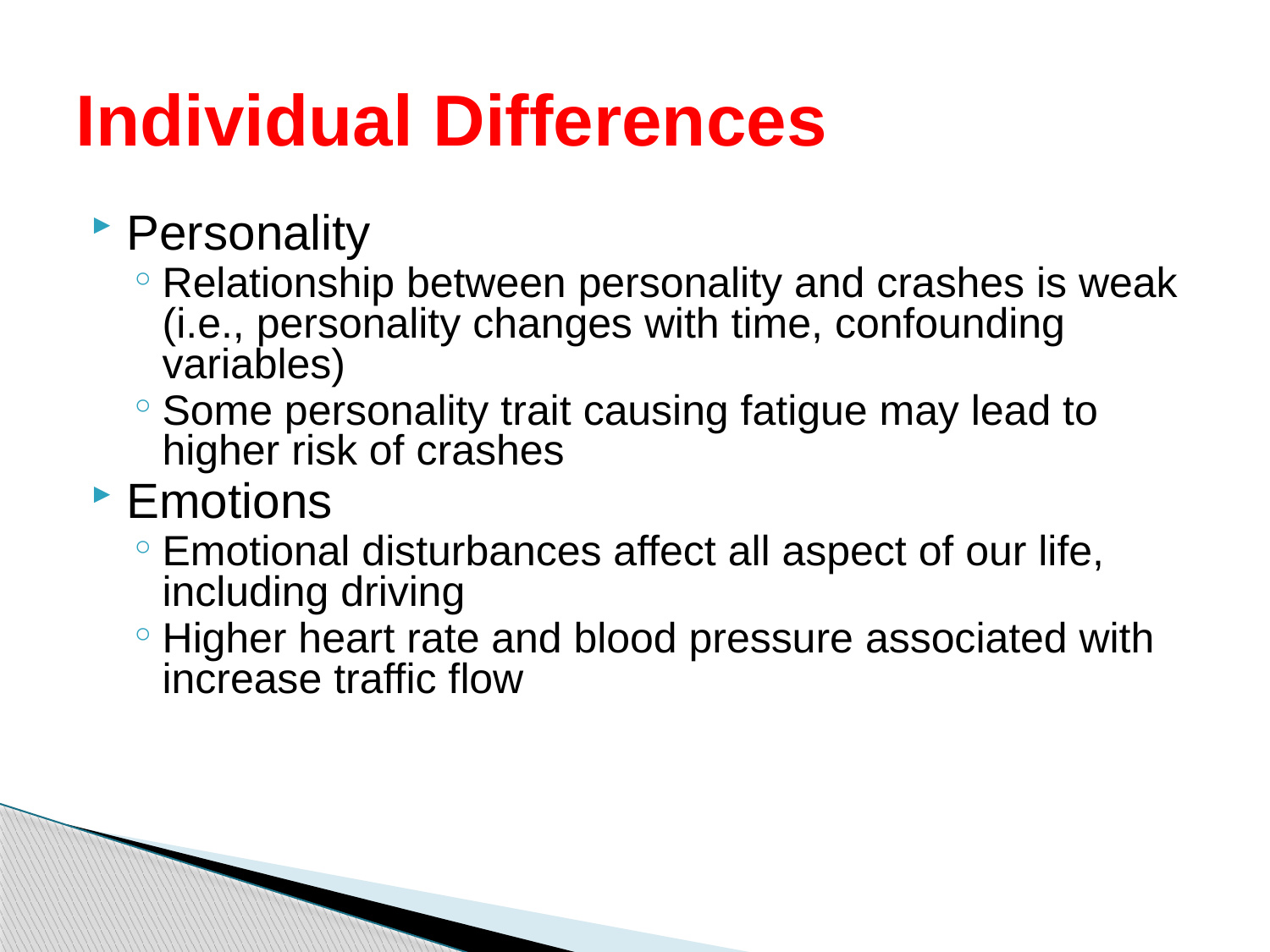

# Individual Differences
Personality
Relationship between personality and crashes is weak (i.e., personality changes with time, confounding variables)
Some personality trait causing fatigue may lead to higher risk of crashes
Emotions
Emotional disturbances affect all aspect of our life, including driving
Higher heart rate and blood pressure associated with increase traffic flow